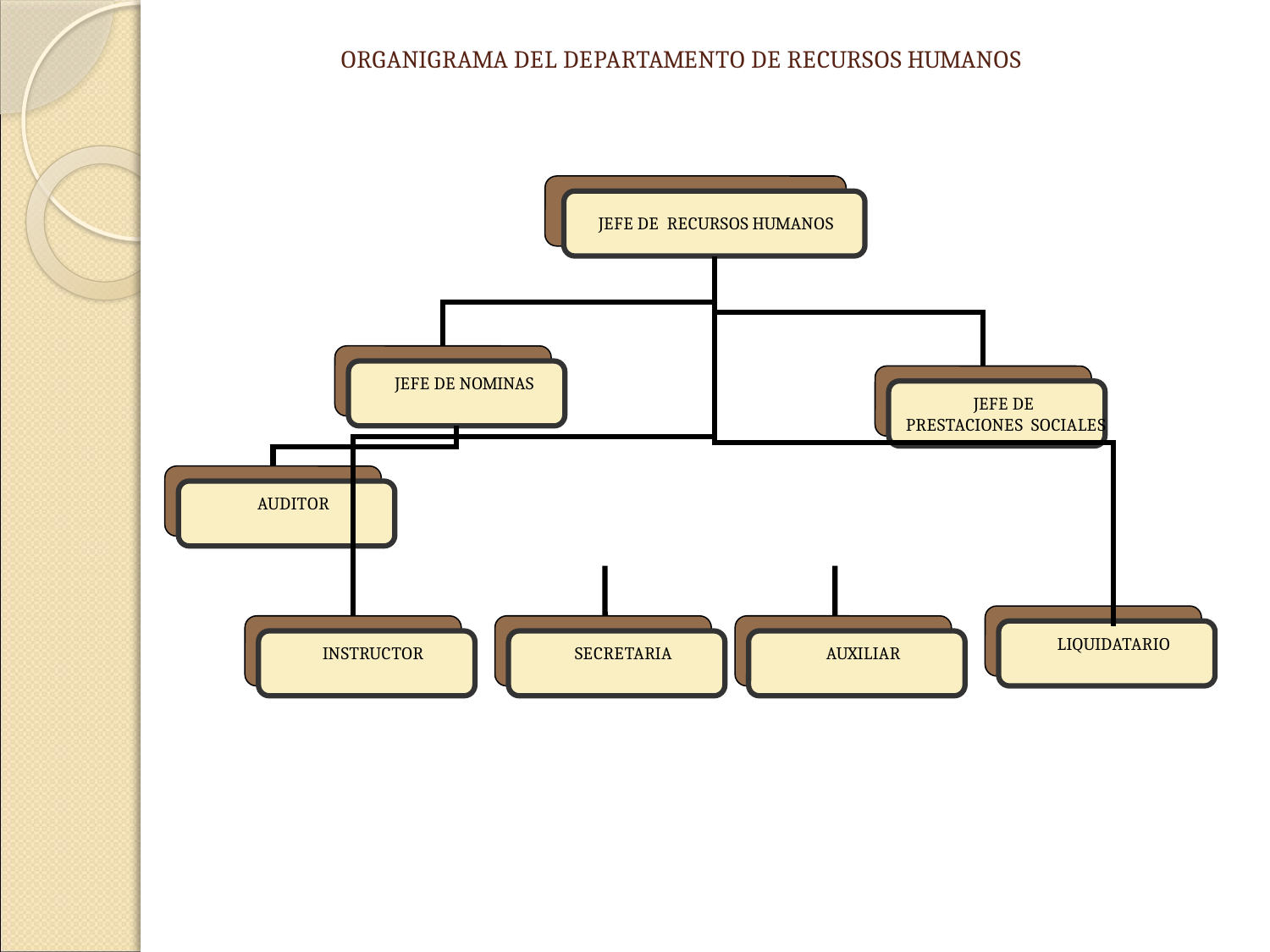

ORGANIGRAMA DEL DEPARTAMENTO DE RECURSOS HUMANOS

JEFE DE  RECURSOS HUMANOS

JEFE DE NOMINAS

JEFE DE
PRESTACIONES  SOCIALES

AUDITOR

LIQUIDATARIO

INSTRUCTOR

SECRETARIA

AUXILIAR